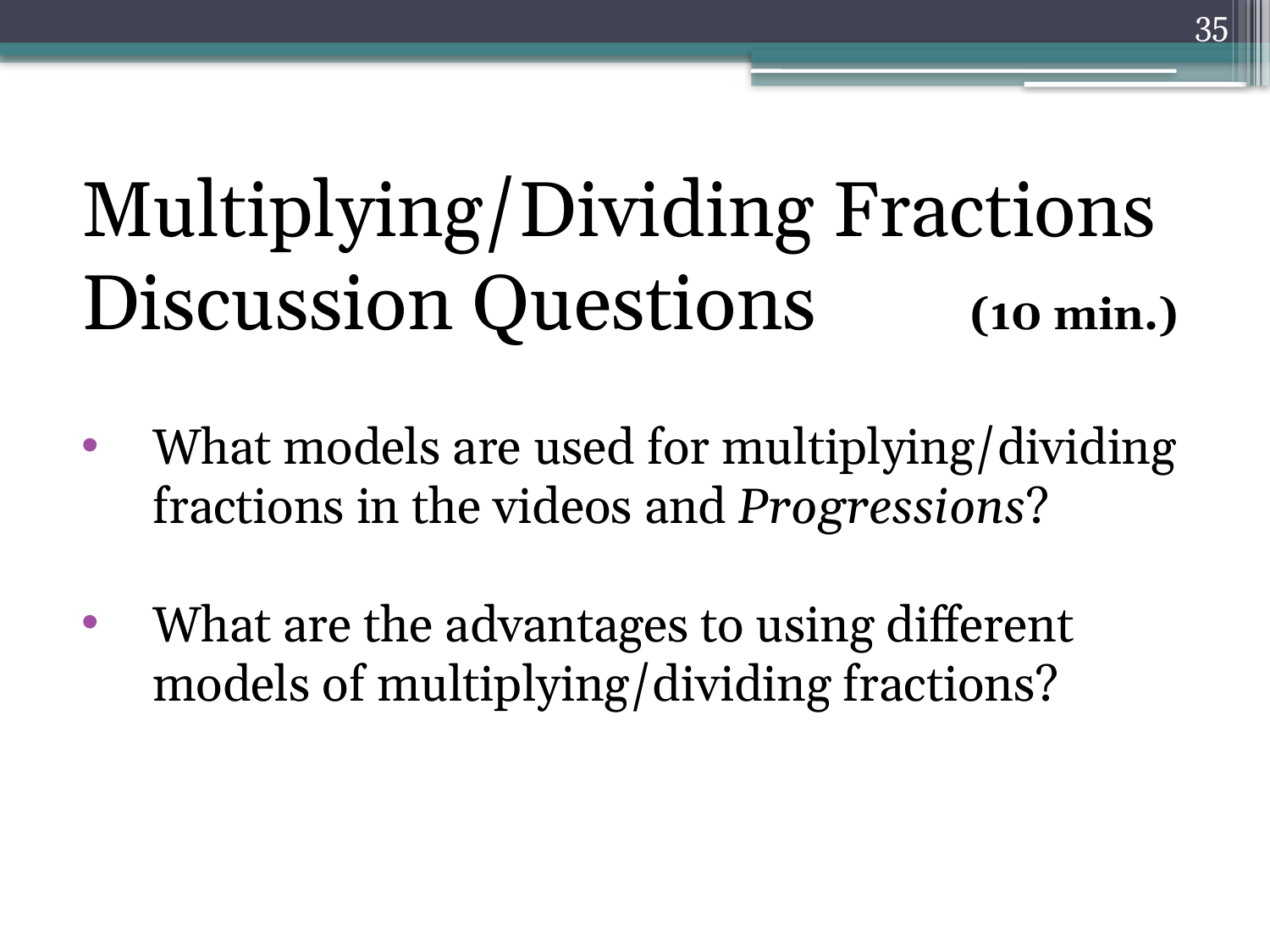

35
Multiplying/Dividing Fractions Discussion Questions 		(10 min.)

What models are used for multiplying/dividing fractions in the videos and Progressions?

What are the advantages to using different models of multiplying/dividing fractions?